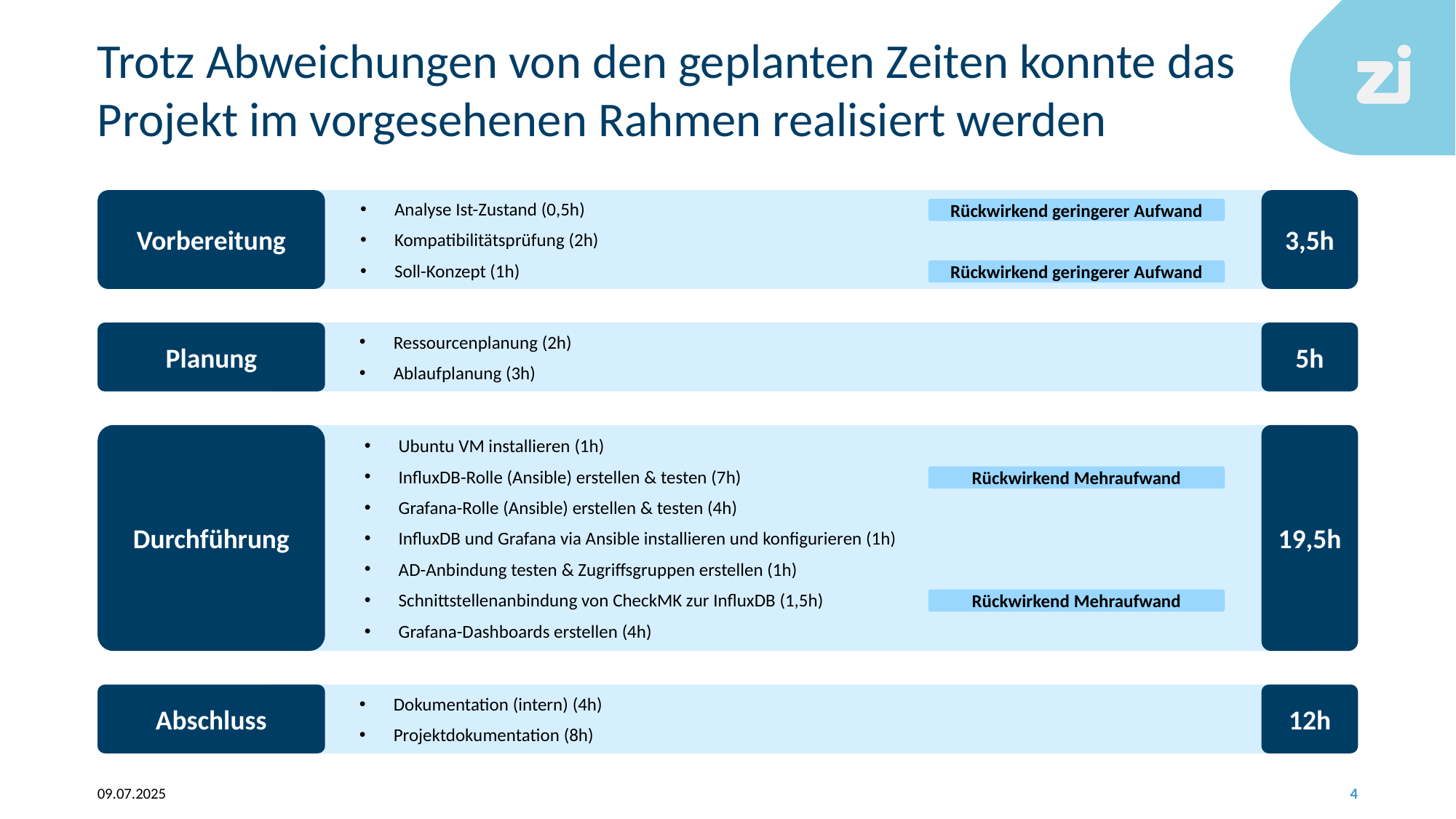

# Trotz Abweichungen von den geplanten Zeiten konnte das Projekt im vorgesehenen Rahmen realisiert werden
Vorbereitung

Analyse Ist-Zustand (0,5h)
Kompatibilitätsprüfung (2h)
Soll-Konzept (1h)
3,5h
Rückwirkend geringerer Aufwand
Rückwirkend geringerer Aufwand
Planung

Ressourcenplanung (2h)
Ablaufplanung (3h)
5h
Durchführung

Ubuntu VM installieren (1h)
InfluxDB-Rolle (Ansible) erstellen & testen (7h)
Grafana-Rolle (Ansible) erstellen & testen (4h)
InfluxDB und Grafana via Ansible installieren und konfigurieren (1h)
AD-Anbindung testen & Zugriffsgruppen erstellen (1h)
Schnittstellenanbindung von CheckMK zur InfluxDB (1,5h)
Grafana-Dashboards erstellen (4h)
19,5h
Rückwirkend Mehraufwand
Rückwirkend Mehraufwand
Abschluss

Dokumentation (intern) (4h)
Projektdokumentation (8h)
12h
09.07.2025

4